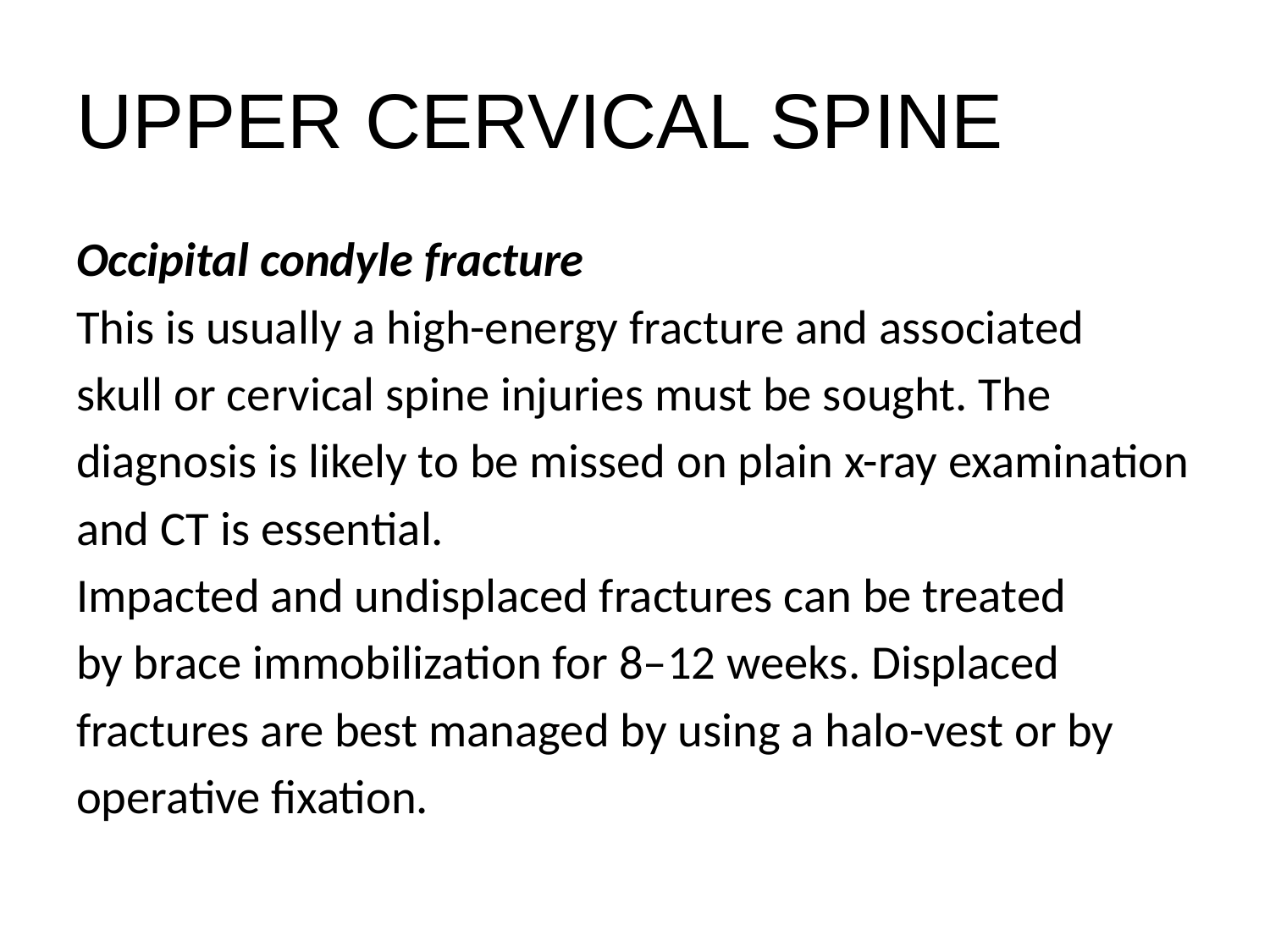

# UPPER CERVICAL SPINE
Occipital condyle fracture
This is usually a high-energy fracture and associated
skull or cervical spine injuries must be sought. The
diagnosis is likely to be missed on plain x-ray examination
and CT is essential.
Impacted and undisplaced fractures can be treated
by brace immobilization for 8–12 weeks. Displaced
fractures are best managed by using a halo-vest or by
operative fixation.